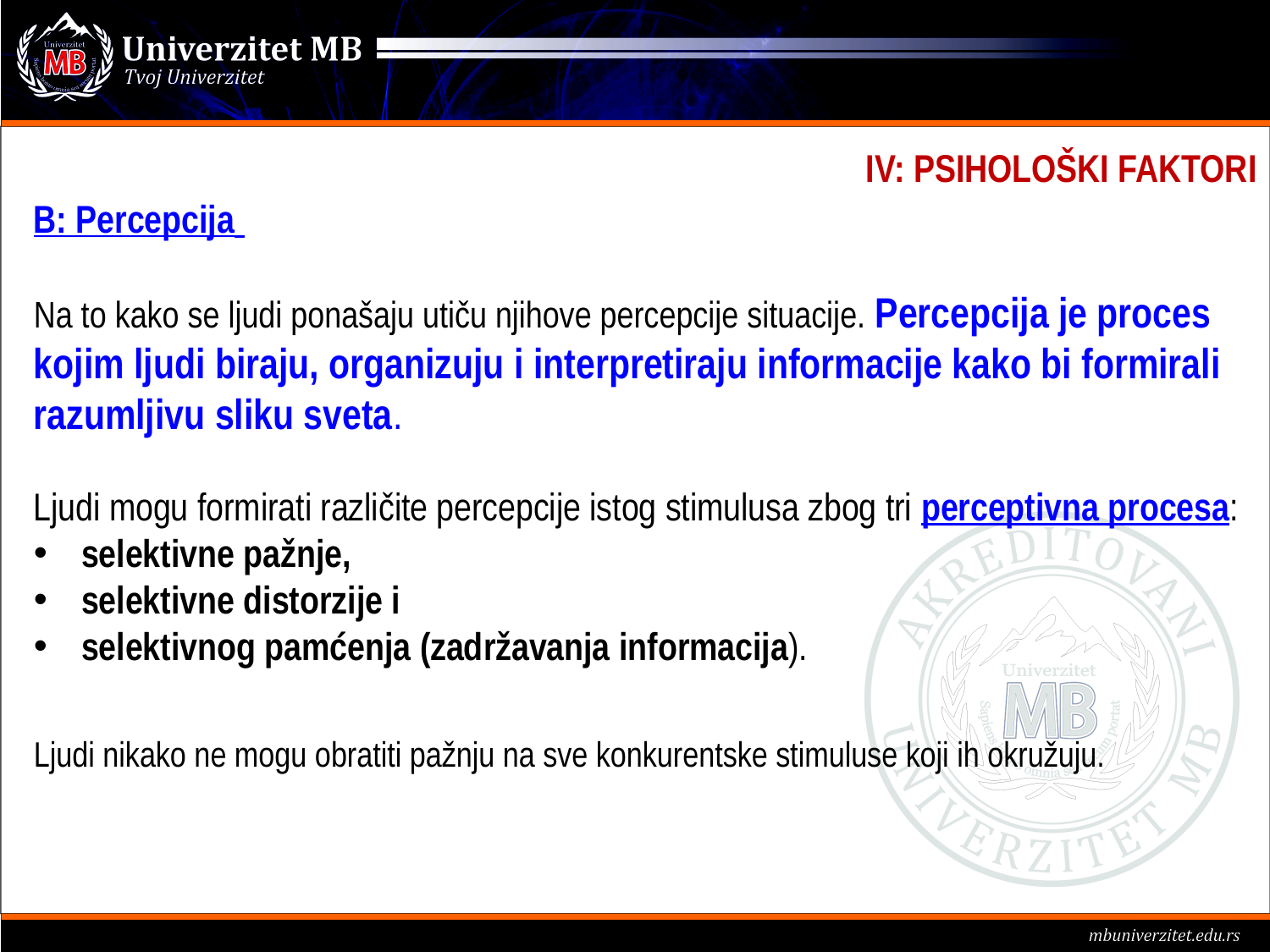

IV: PSIHOLOŠKI FAKTORI
B: Percepcija

Na to kako se ljudi ponašaju utiču njihove percepcije situacije. Percepcija je proces kojim ljudi biraju, organizuju i interpretiraju informacije kako bi formirali razumljivu sliku sveta.

Ljudi mogu formirati različite percepcije istog stimulusa zbog tri perceptivna procesa:
selektivne pažnje,
selektivne distorzije i
selektivnog pamćenja (zadržavanja informacija).

Ljudi nikako ne mogu obratiti pažnju na sve konkurentske stimuluse koji ih okružuju.